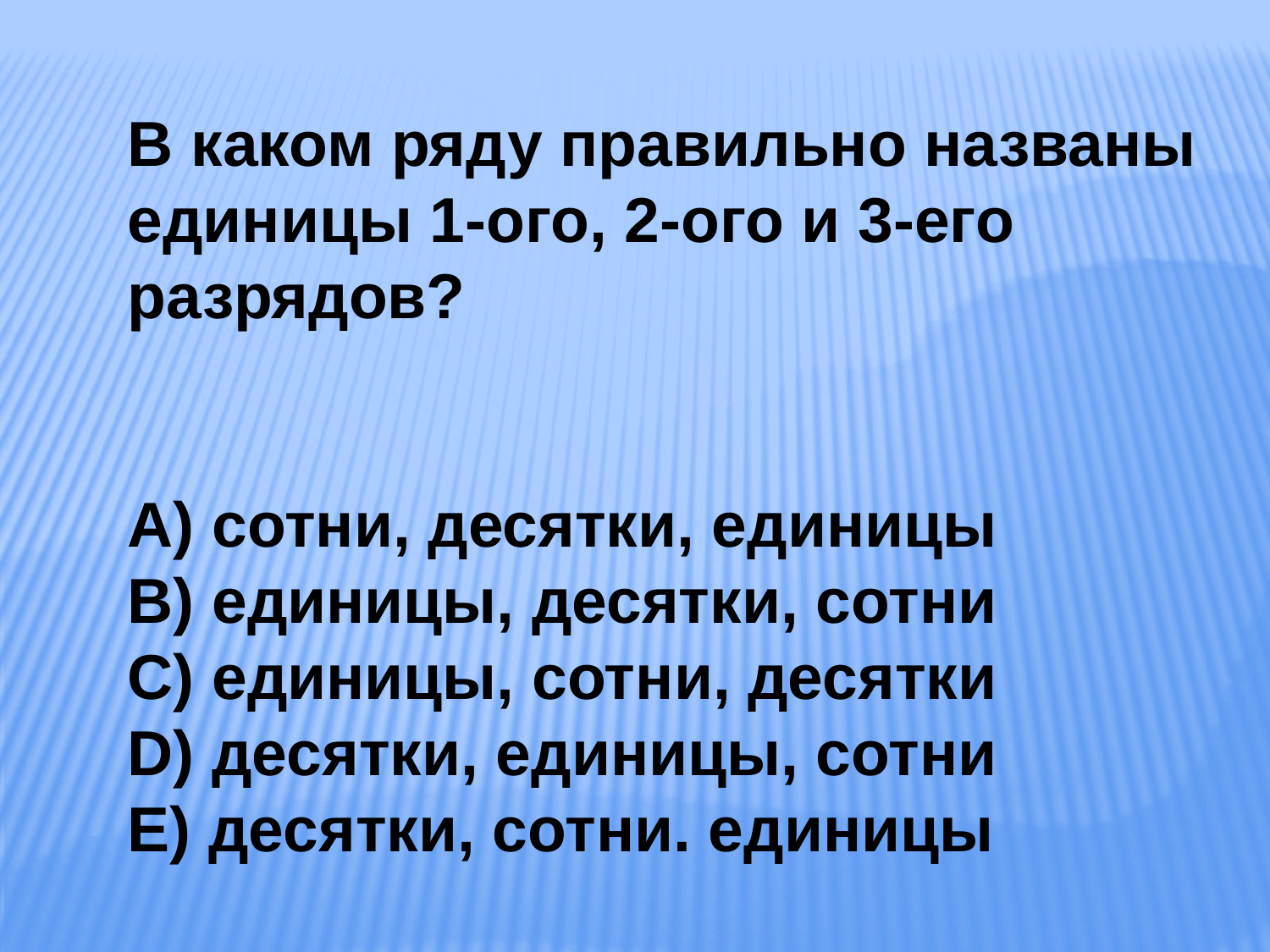

В каком ряду правильно названы единицы 1-ого, 2-ого и 3-его разрядов?

A) сотни, десятки, единицы
B) единицы, десятки, сотни
C) единицы, сотни, десятки
D) десятки, единицы, сотни
E) десятки, сотни. единицы